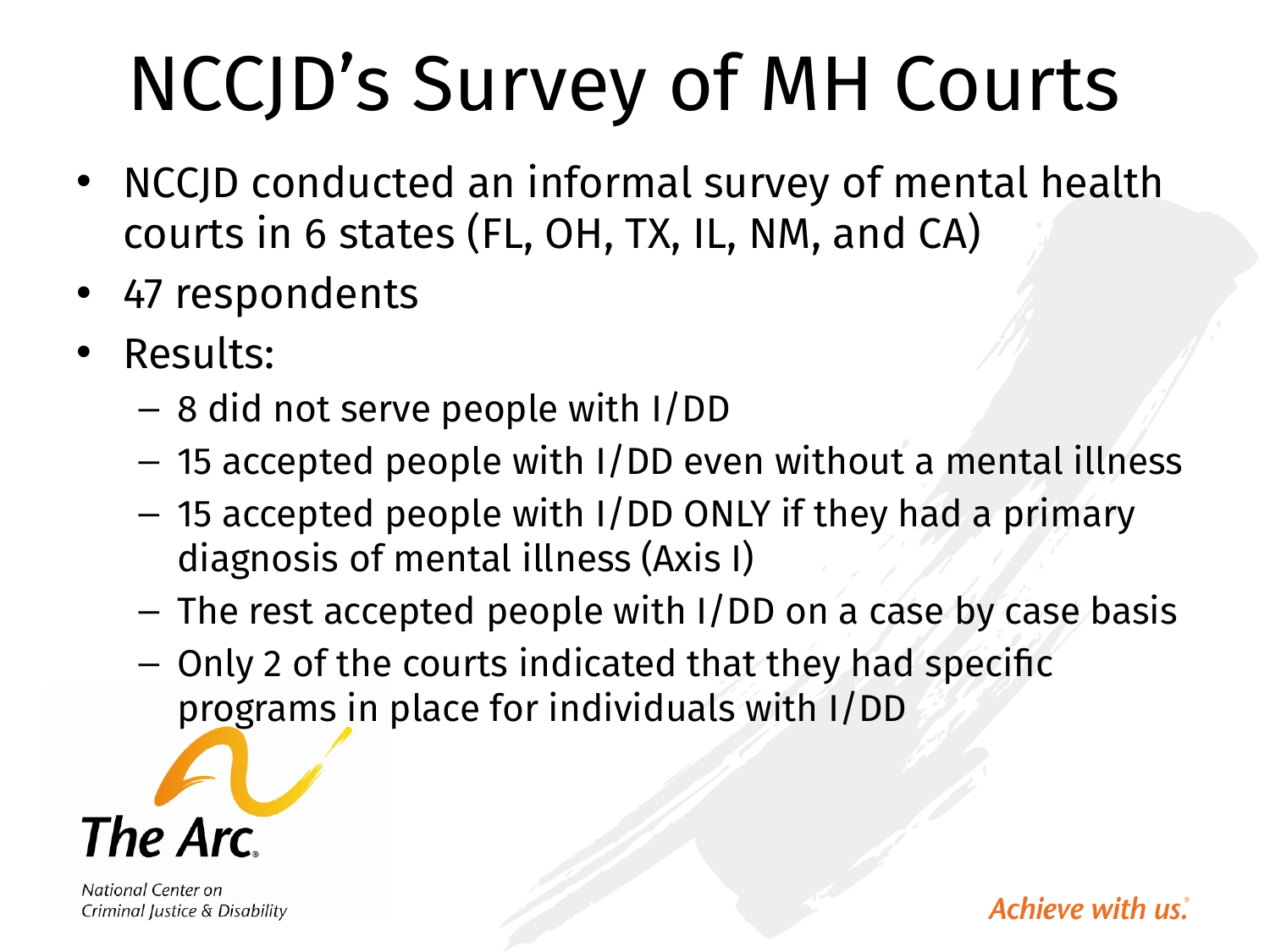

# NCCJD’s Survey of MH Courts
NCCJD conducted an informal survey of mental health courts in 6 states (FL, OH, TX, IL, NM, and CA)
47 respondents
Results:
8 did not serve people with I/DD
15 accepted people with I/DD even without a mental illness
15 accepted people with I/DD ONLY if they had a primary diagnosis of mental illness (Axis I)
The rest accepted people with I/DD on a case by case basis
Only 2 of the courts indicated that they had specific programs in place for individuals with I/DD